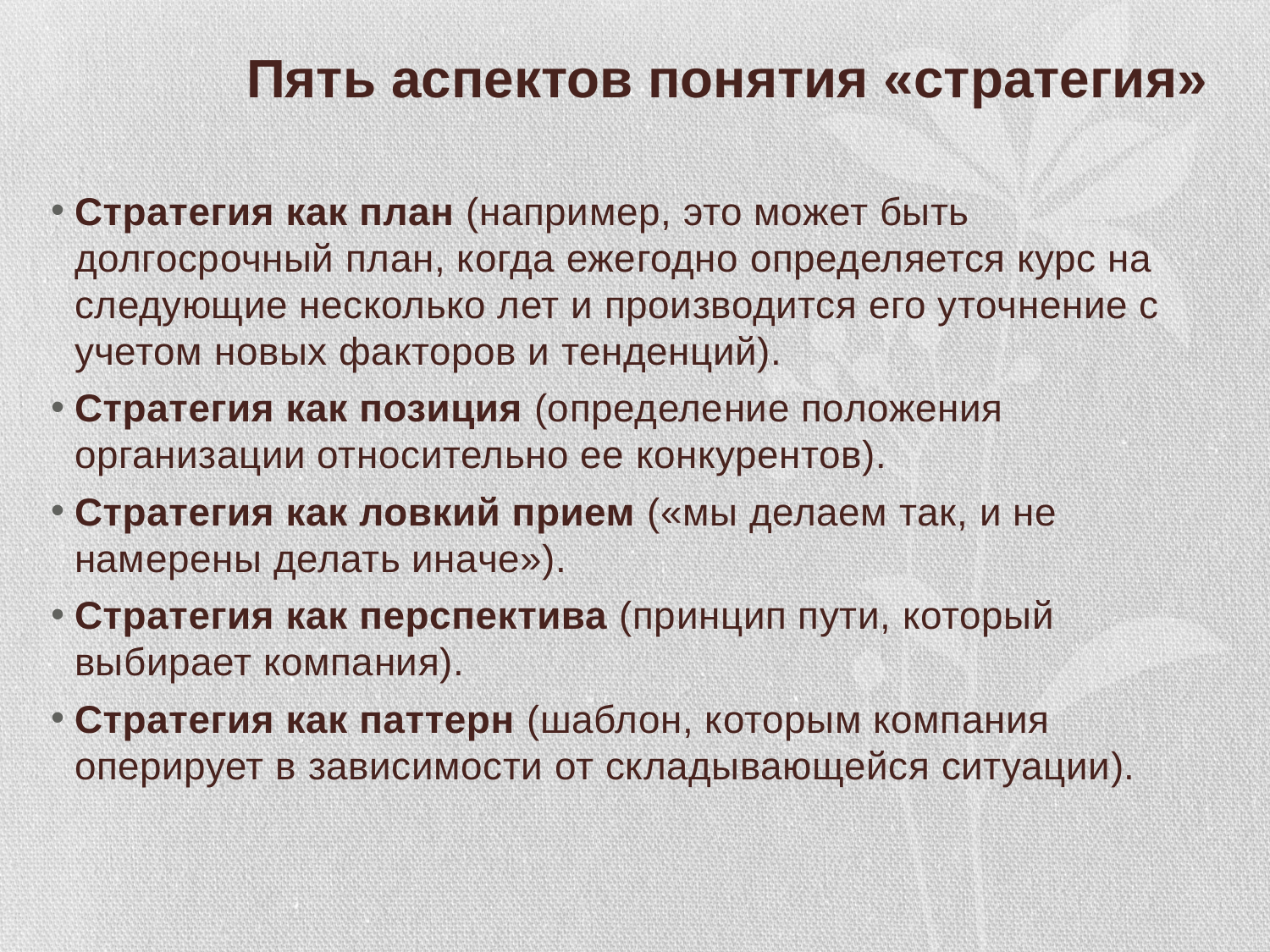

# Пять аспектов понятия «стратегия»
Стратегия как план (например, это может быть долгосрочный план, когда ежегодно определяется курс на следующие несколько лет и производится его уточнение с учетом новых факторов и тенденций).
Стратегия как позиция (определение положения организации относительно ее конкурентов).
Стратегия как ловкий прием («мы делаем так, и не намерены делать иначе»).
Стратегия как перспектива (принцип пути, который выбирает компания).
Стратегия как паттерн (шаблон, которым компания оперирует в зависимости от складывающейся ситуации).